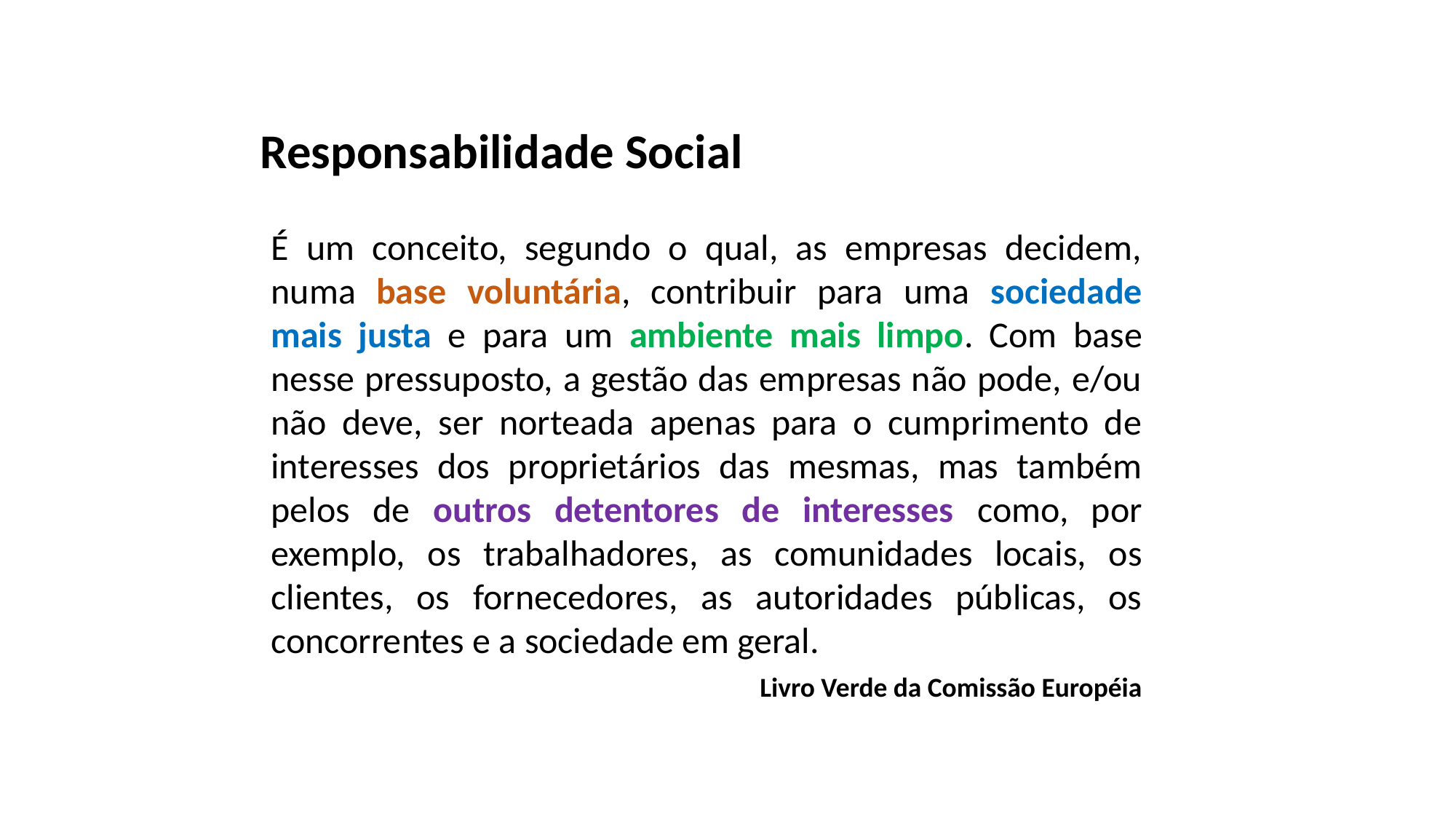

Responsabilidade Social
É um conceito, segundo o qual, as empresas decidem, numa base voluntária, contribuir para uma sociedade mais justa e para um ambiente mais limpo. Com base nesse pressuposto, a gestão das empresas não pode, e/ou não deve, ser norteada apenas para o cumprimento de interesses dos proprietários das mesmas, mas também pelos de outros detentores de interesses como, por exemplo, os trabalhadores, as comunidades locais, os clientes, os fornecedores, as autoridades públicas, os concorrentes e a sociedade em geral.
Livro Verde da Comissão Européia